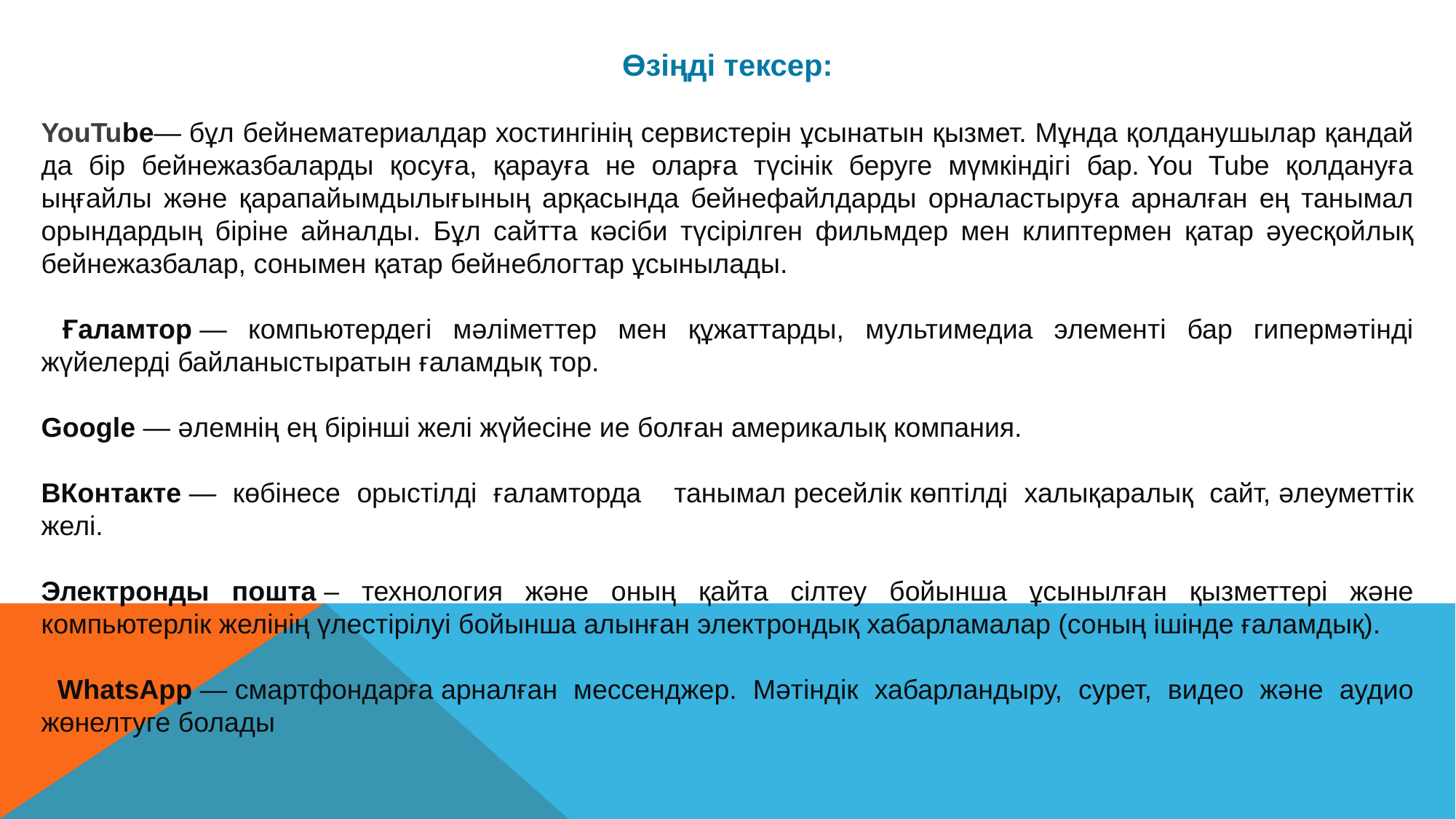

Өзіңді тексер:

YouTube— бұл бейнематериалдар хостингінің сервистерін ұсынатын қызмет. Мұнда қолданушылар қандай да бір бейнежазбаларды қосуға, қарауға не оларға түсінік беруге мүмкіндігі бар. You Tube қолдануға ыңғайлы және қарапайымдылығының арқасында бейнефайлдарды орналастыруға арналған ең танымал орындардың біріне айналды. Бұл сайтта кәсіби түсірілген фильмдер мен клиптермен қатар әуесқойлық бейнежазбалар, сонымен қатар бейнеблогтар ұсынылады.

 Ғаламтор — компьютердегі мәліметтер мен құжаттарды, мультимедиа элементі бар гипермәтінді жүйелерді байланыстыратын ғаламдық тор.

Google — әлемнің ең бірінші желі жүйесіне ие болған америкалық компания.

ВКонтакте — көбінесе орыстілді ғаламторда  танымал ресейлік көптілді халықаралық сайт, әлеуметтік желі.

Электронды пошта – технология және оның қайта сілтеу бойынша ұсынылған қызметтері және компьютерлік желінің үлестірілуі бойынша алынған электрондық хабарламалар (соның ішінде ғаламдық).

 WhatsApp — смартфондарға арналған мессенджер. Мәтіндік хабарландыру, сурет, видео және аудио жөнелтуге болады